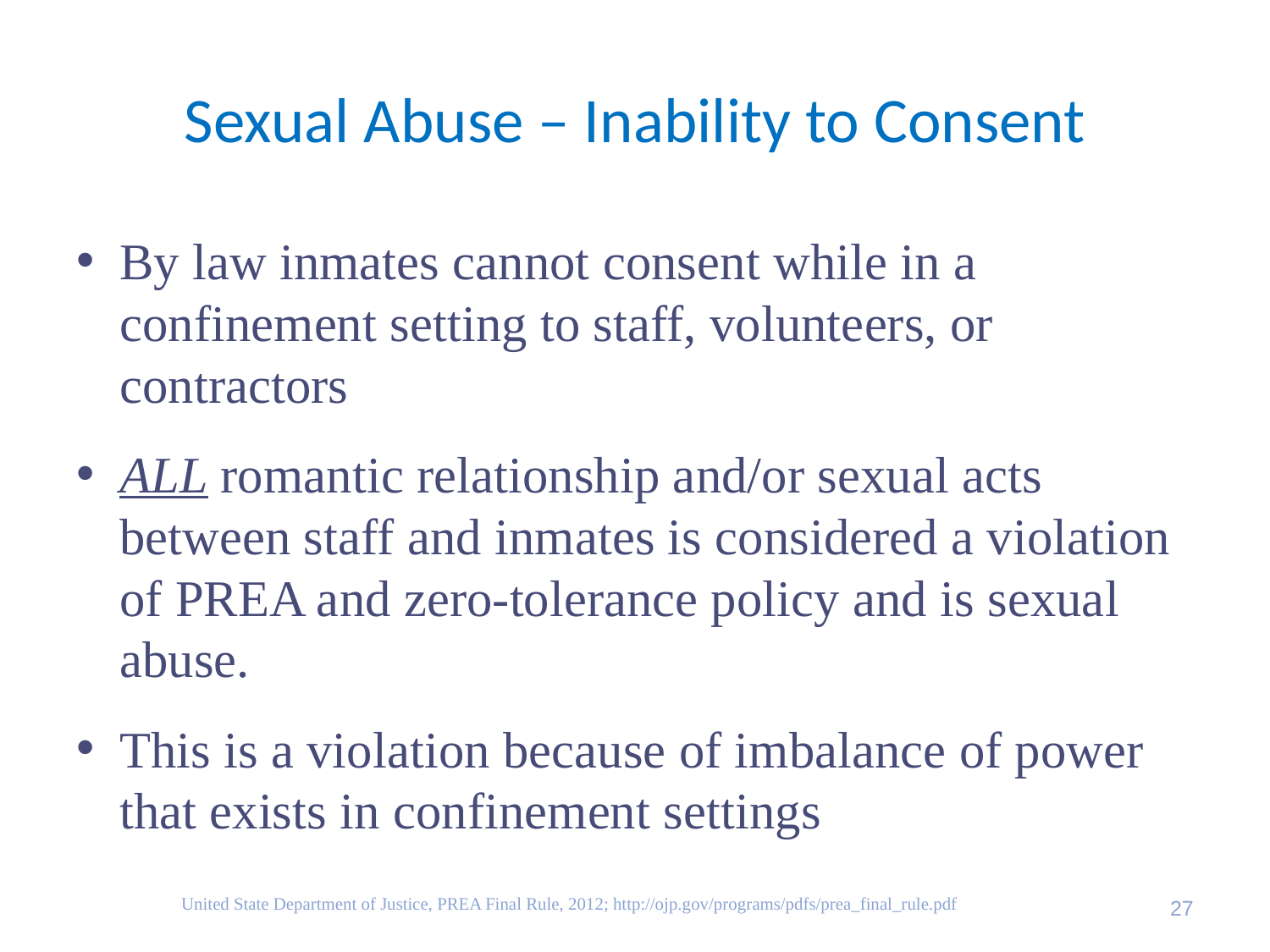

# Sexual Abuse – Inability to Consent
By law inmates cannot consent while in a confinement setting to staff, volunteers, or contractors

ALL romantic relationship and/or sexual acts between staff and inmates is considered a violation of PREA and zero-tolerance policy and is sexual abuse.

This is a violation because of imbalance of power that exists in confinement settings
United State Department of Justice, PREA Final Rule, 2012; http://ojp.gov/programs/pdfs/prea_final_rule.pdf
27